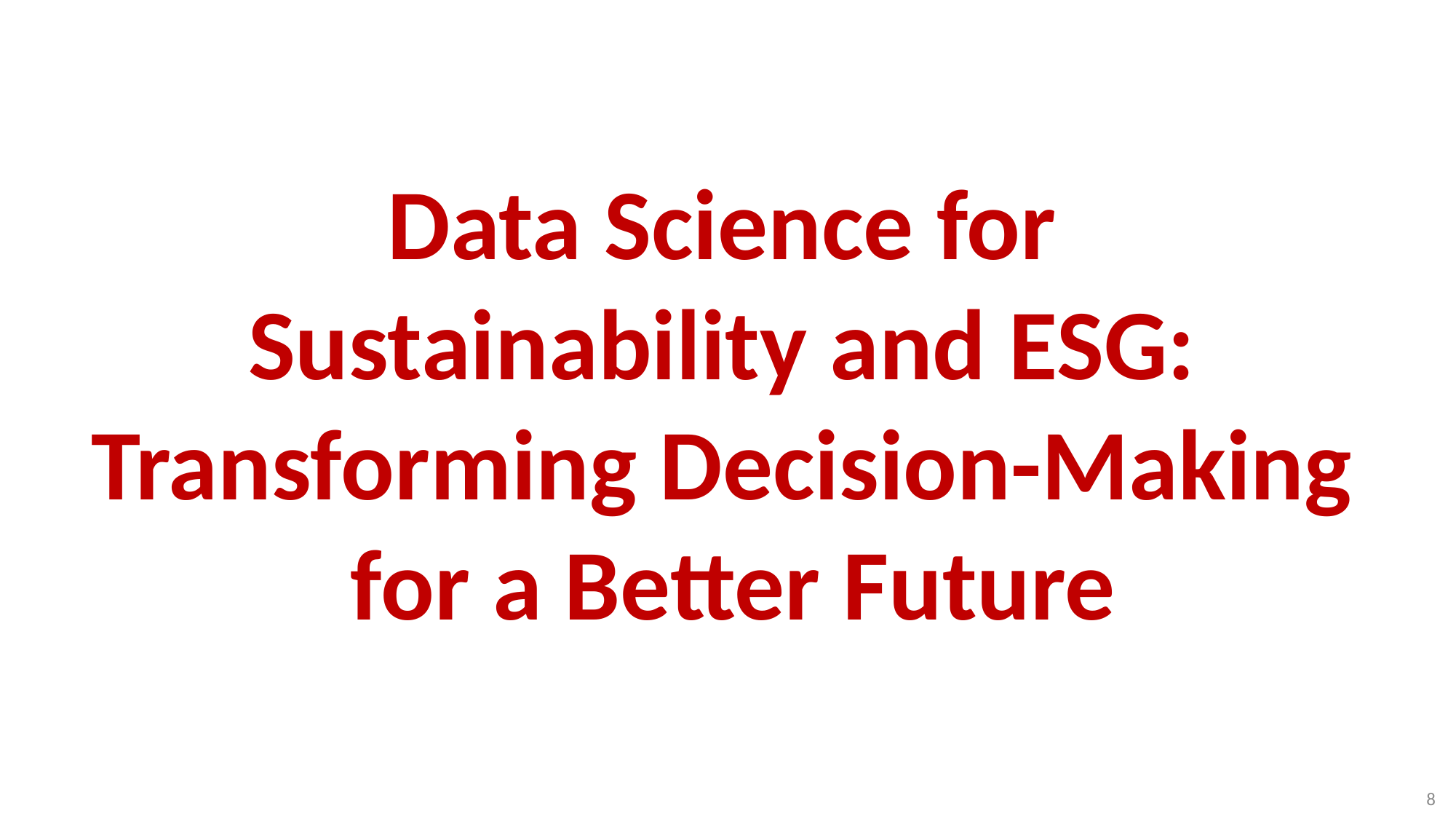

# Data Science for Sustainability and ESG: Transforming Decision-Making for a Better Future
8